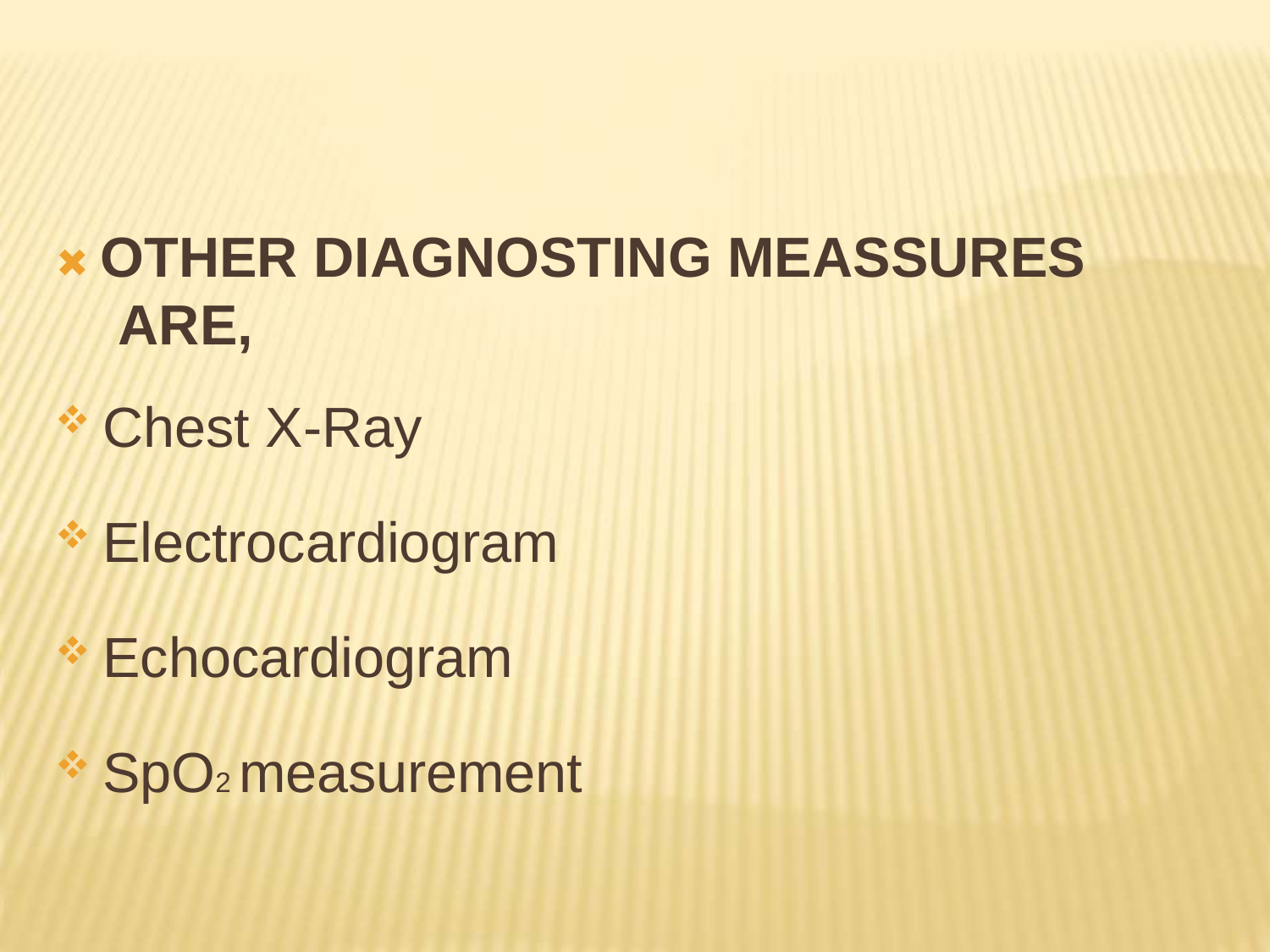

🞭 OTHER DIAGNOSTING MEASSURES  ARE,
Chest X-Ray
Electrocardiogram
Echocardiogram
SpO2 measurement